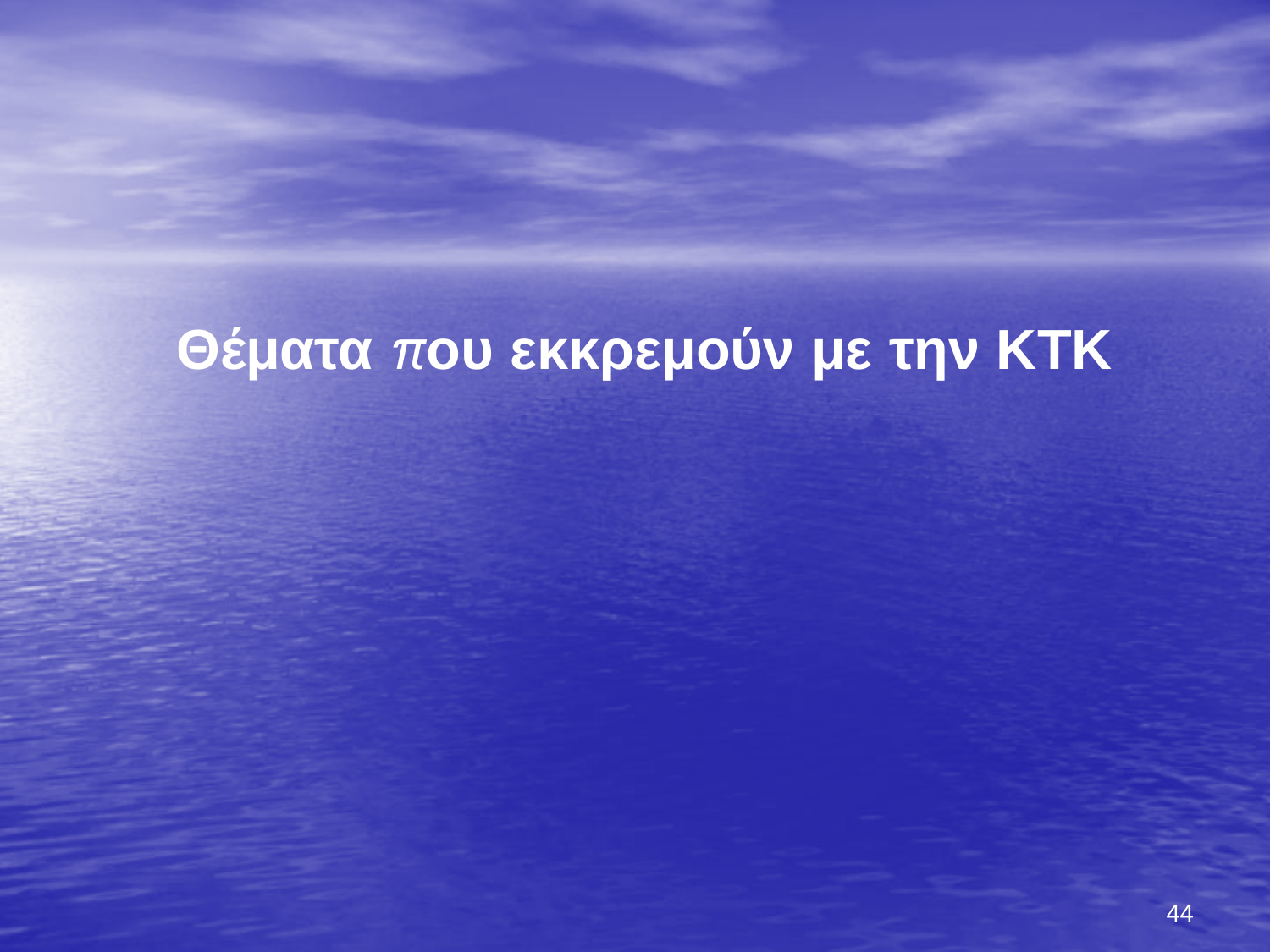

# Θέματα που εκκρεμούν με την ΚΤΚ
44